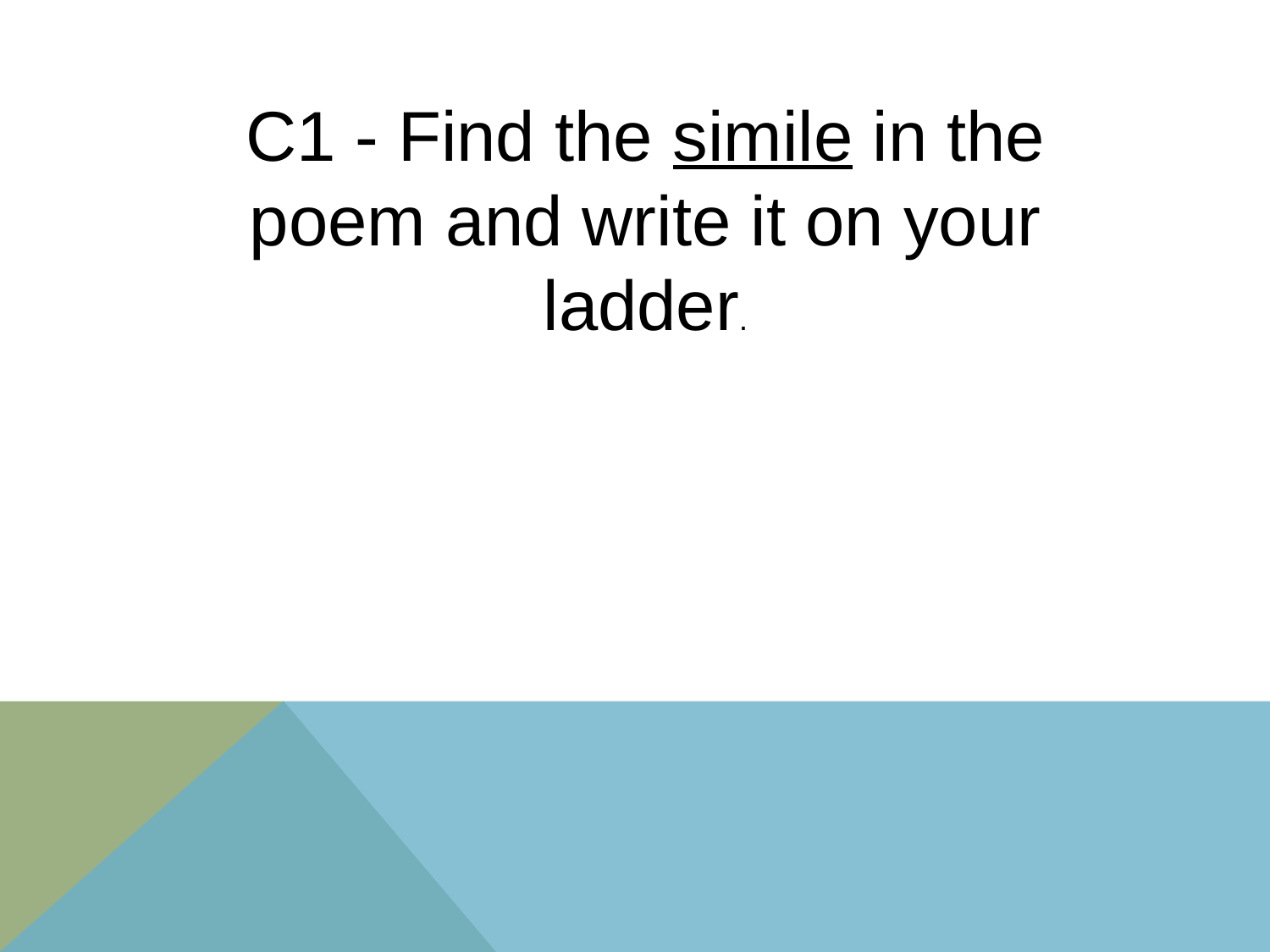

C1 - Find the simile in the poem and write it on your ladder.